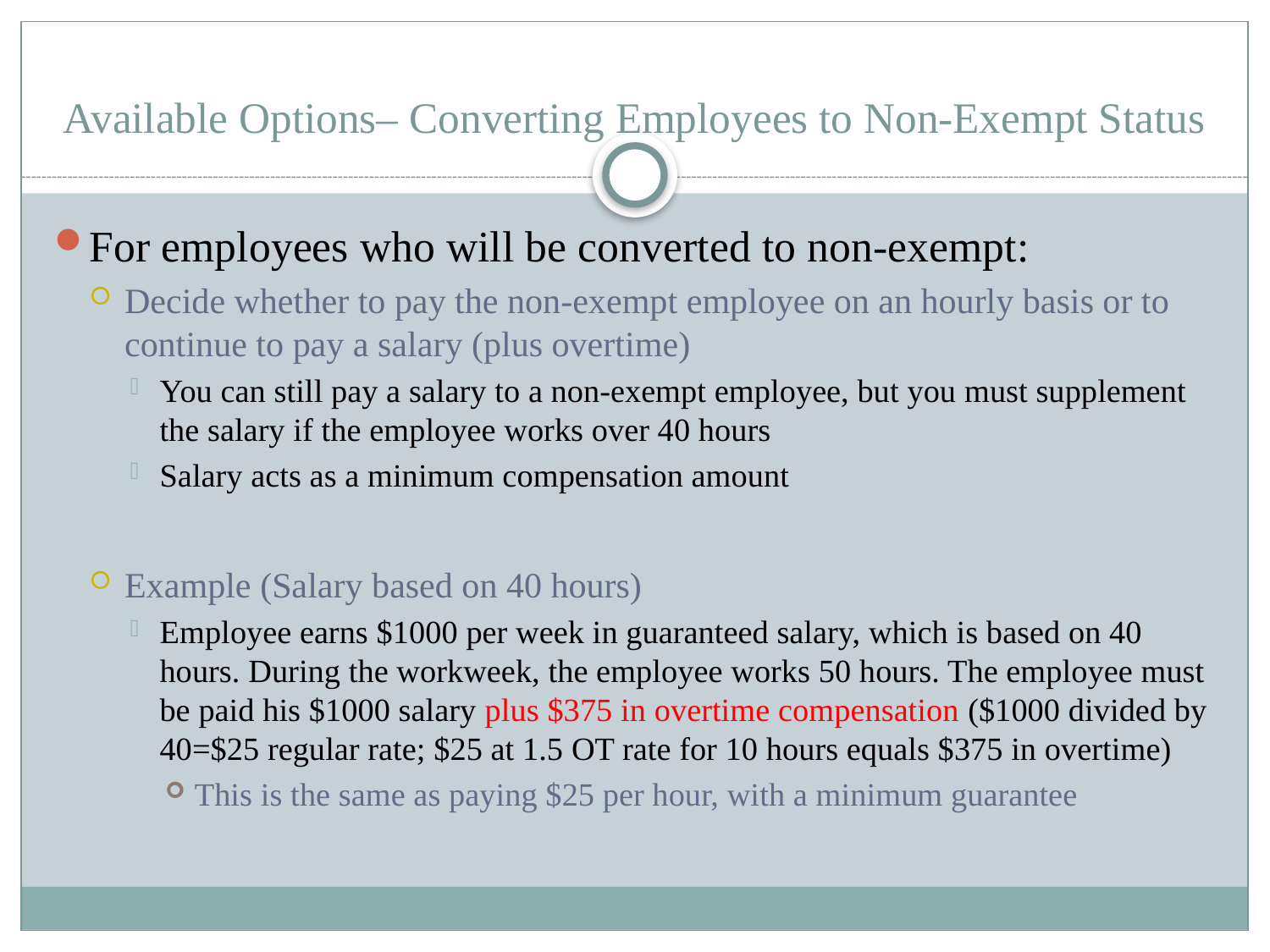

# Available Options– Converting Employees to Non-Exempt Status
For employees who will be converted to non-exempt:
Decide whether to pay the non-exempt employee on an hourly basis or to continue to pay a salary (plus overtime)
You can still pay a salary to a non-exempt employee, but you must supplement the salary if the employee works over 40 hours
Salary acts as a minimum compensation amount

Example (Salary based on 40 hours)
Employee earns $1000 per week in guaranteed salary, which is based on 40 hours. During the workweek, the employee works 50 hours. The employee must be paid his $1000 salary plus $375 in overtime compensation ($1000 divided by 40=$25 regular rate; $25 at 1.5 OT rate for 10 hours equals $375 in overtime)
This is the same as paying $25 per hour, with a minimum guarantee